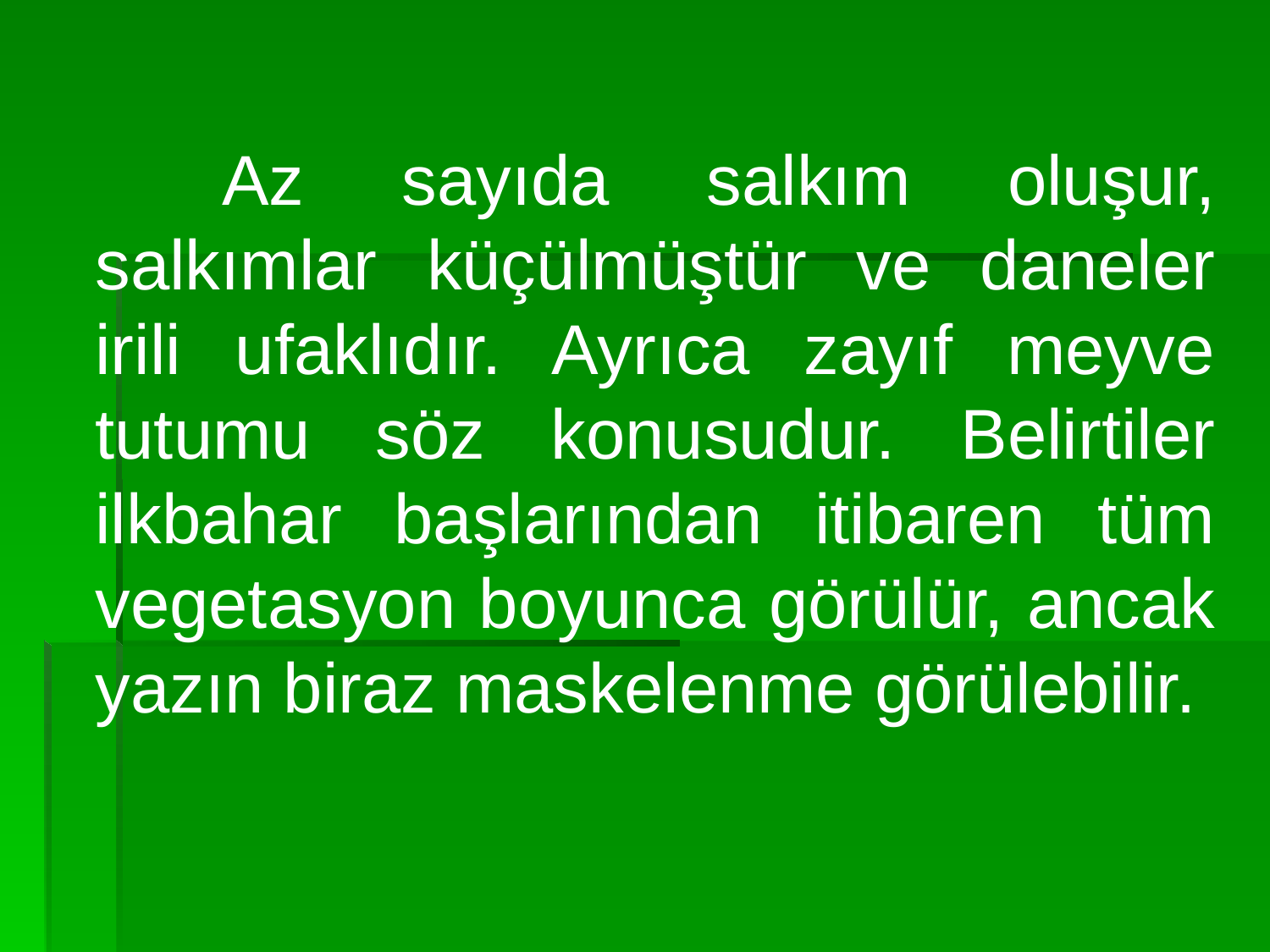

Az sayıda salkım oluşur, salkımlar küçülmüştür ve daneler irili ufaklıdır. Ayrıca zayıf meyve tutumu söz konusudur. Belirtiler ilkbahar başlarından itibaren tüm vegetasyon boyunca görülür, ancak yazın biraz maskelenme görülebilir.